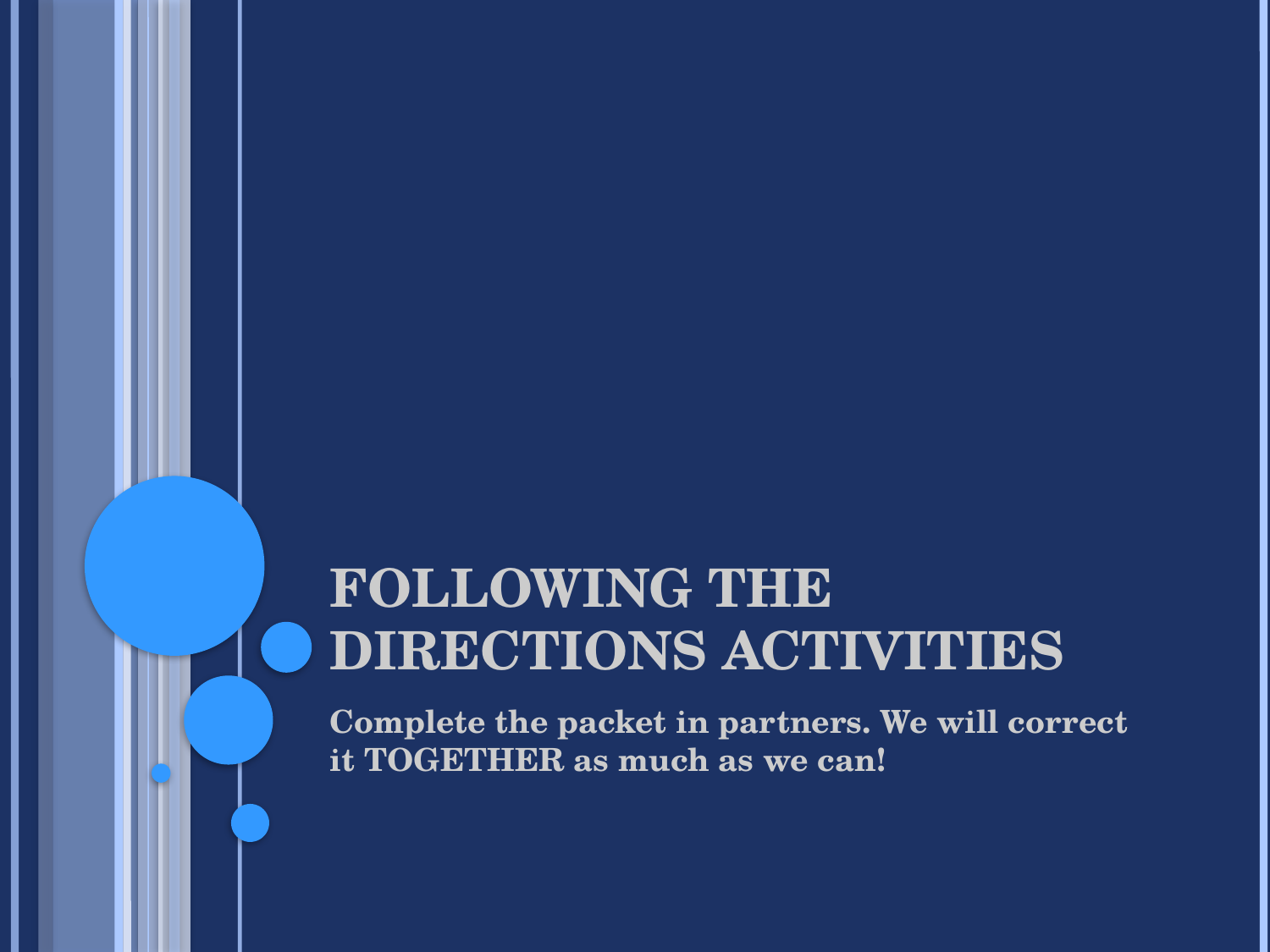

# Following the Directions Activities
Complete the packet in partners. We will correct it TOGETHER as much as we can!